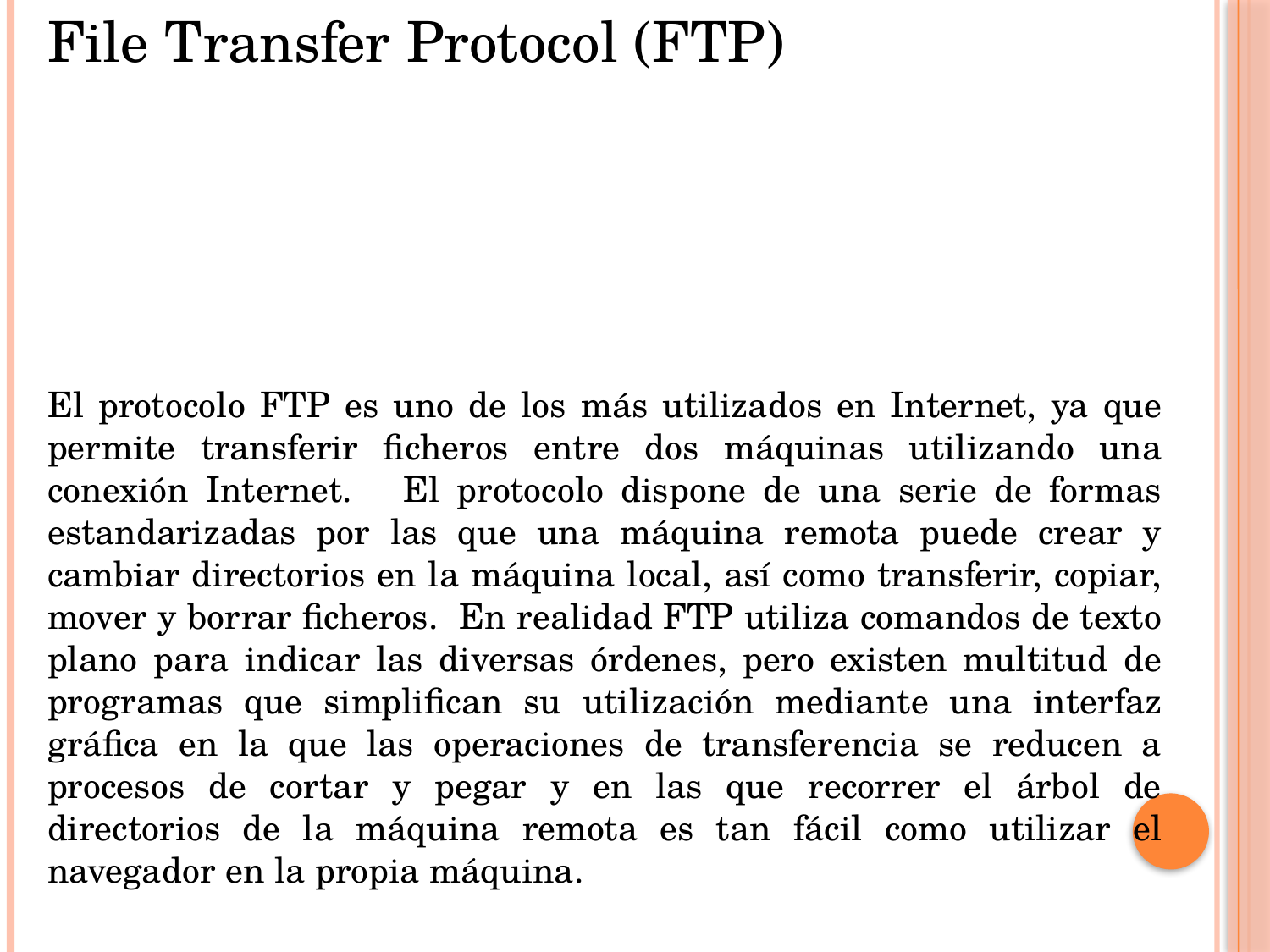

File Transfer Protocol (FTP)

El protocolo FTP es uno de los más utilizados en Internet, ya que permite transferir ficheros entre dos máquinas utilizando una conexión Internet.   El protocolo dispone de una serie de formas estandarizadas por las que una máquina remota puede crear y cambiar directorios en la máquina local, así como transferir, copiar, mover y borrar ficheros.  En realidad FTP utiliza comandos de texto plano para indicar las diversas órdenes, pero existen multitud de programas que simplifican su utilización mediante una interfaz gráfica en la que las operaciones de transferencia se reducen a procesos de cortar y pegar y en las que recorrer el árbol de directorios de la máquina remota es tan fácil como utilizar el navegador en la propia máquina.